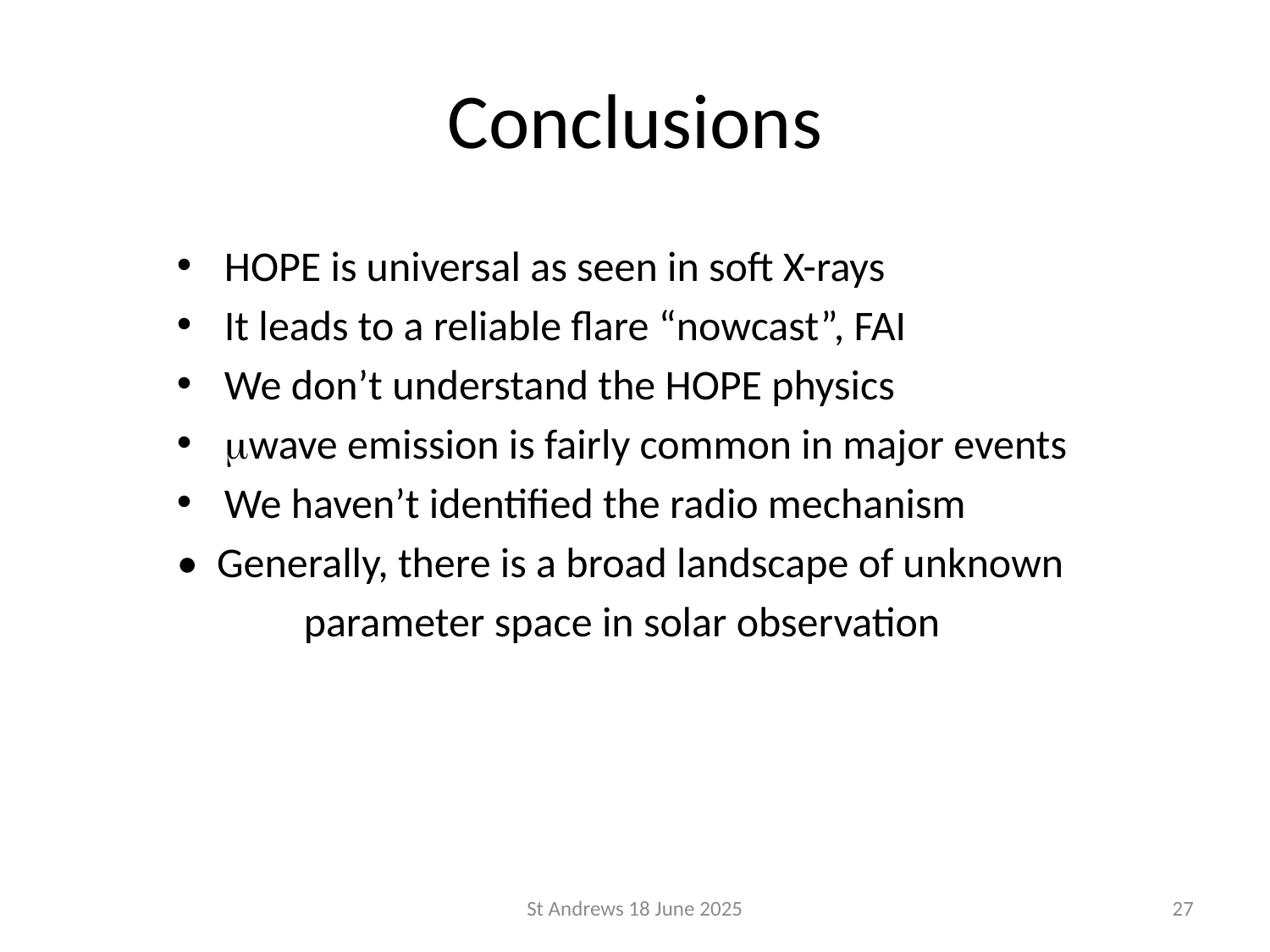

# Conclusions
HOPE is universal as seen in soft X-rays
It leads to a reliable flare “nowcast”, FAI
We don’t understand the HOPE physics
μwave emission is fairly common in major events
We haven’t identified the radio mechanism
•  Generally, there is a broad landscape of unknown
	parameter space in solar observation

St Andrews 18 June 2025
27